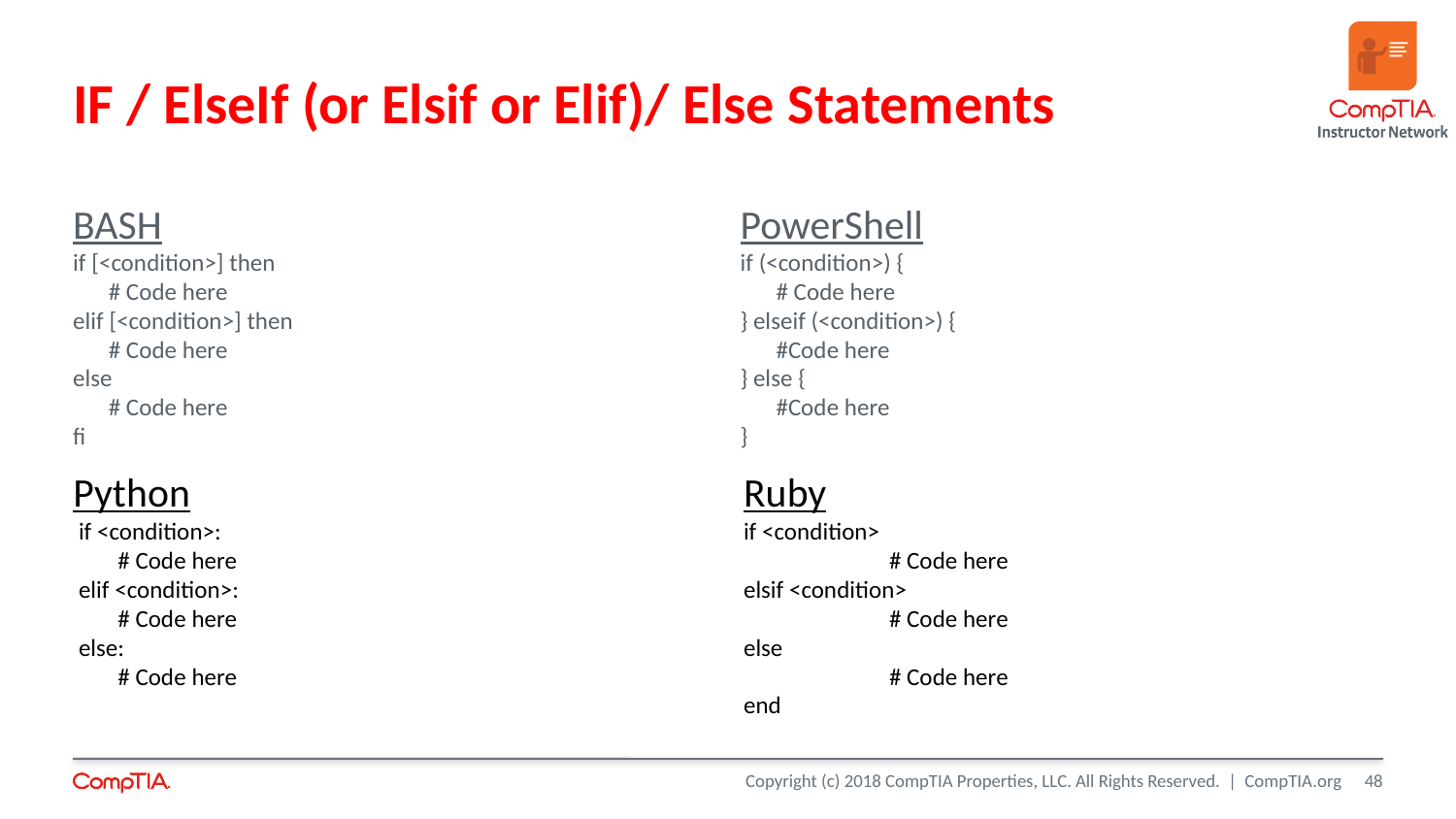

IF / ElseIf (or Elsif or Elif)/ Else Statements
BASH
if [<condition>] then
	# Code here
elif [<condition>] then
	# Code here
else
	# Code here
fi
PowerShell
if (<condition>) {
	# Code here
} elseif (<condition>) {
	#Code here
} else {
	#Code here
}
Python
 if <condition>:
        # Code here
 elif <condition>:
        # Code here
 else:
        # Code here
Ruby
if <condition>
	# Code here
elsif <condition>
	# Code here
else
	# Code here
end
48